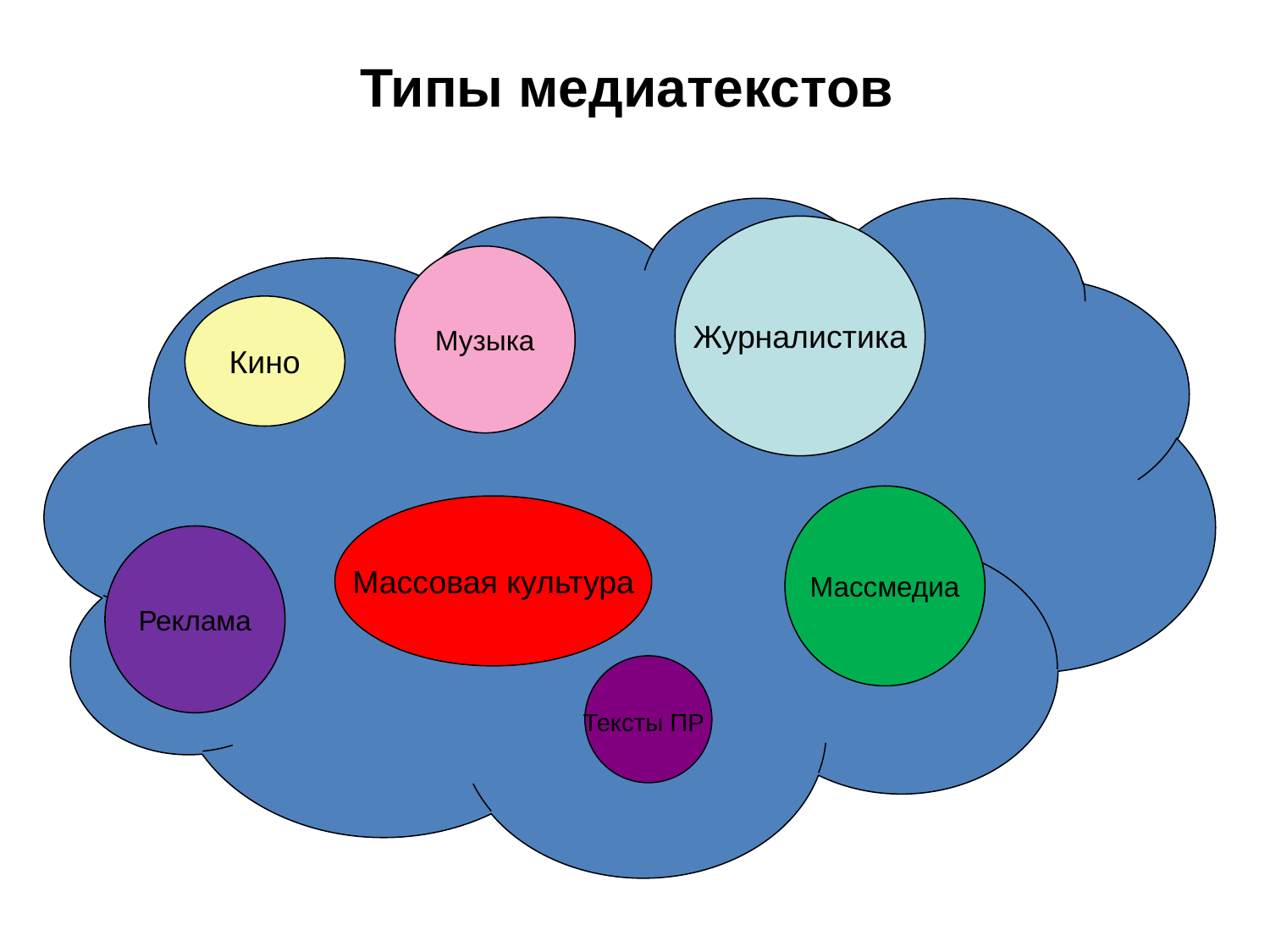

# Типы медиатекстов

Журналистика
Музыка
Кино
Массмедиа
Массовая культура
Реклама
Тексты ПР